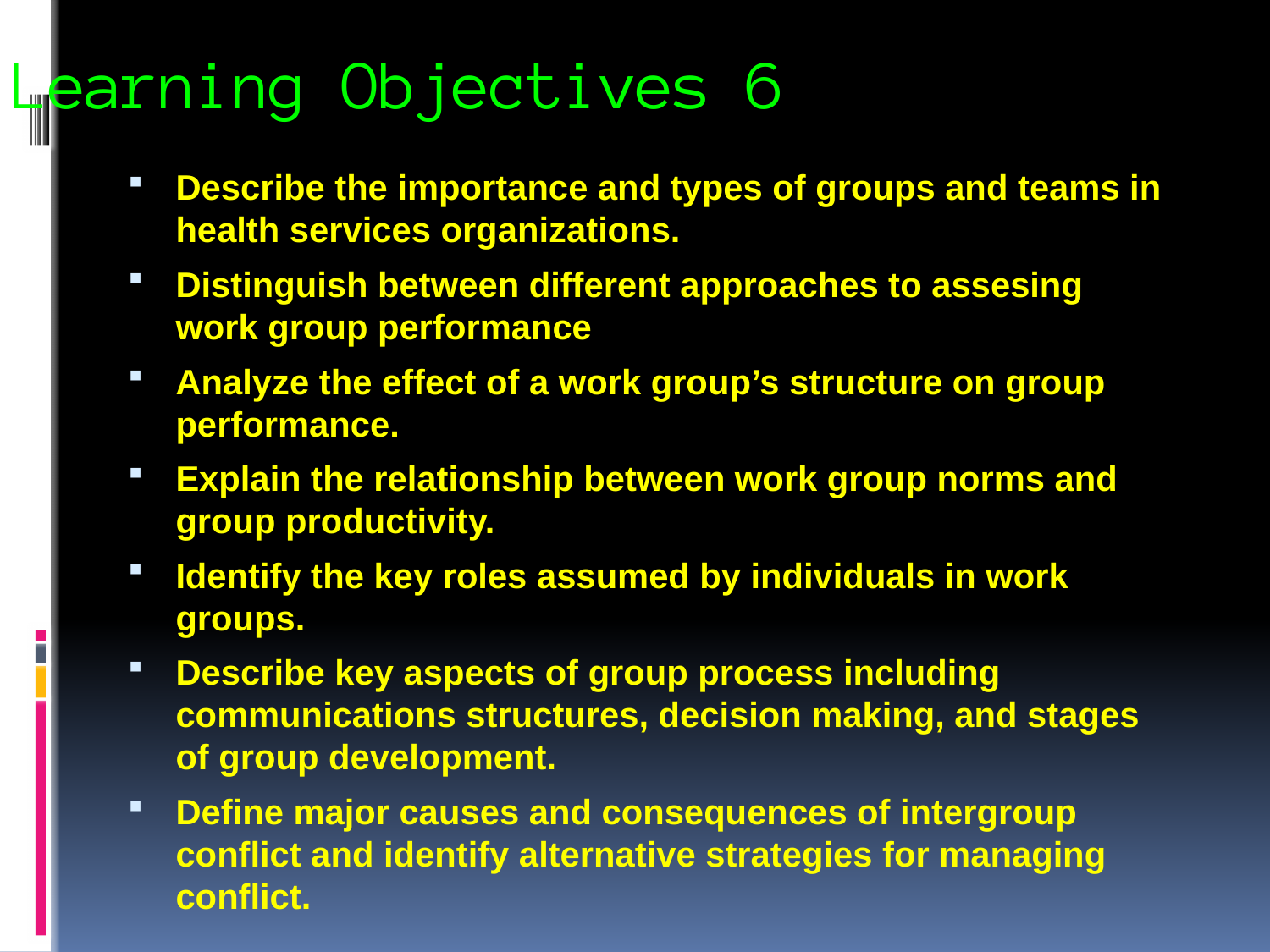

# Learning Objectives 6
Describe the importance and types of groups and teams in health services organizations.
Distinguish between different approaches to assesing work group performance
Analyze the effect of a work group’s structure on group performance.
Explain the relationship between work group norms and group productivity.
Identify the key roles assumed by individuals in work groups.
Describe key aspects of group process including communications structures, decision making, and stages of group development.
Define major causes and consequences of intergroup conflict and identify alternative strategies for managing conflict.